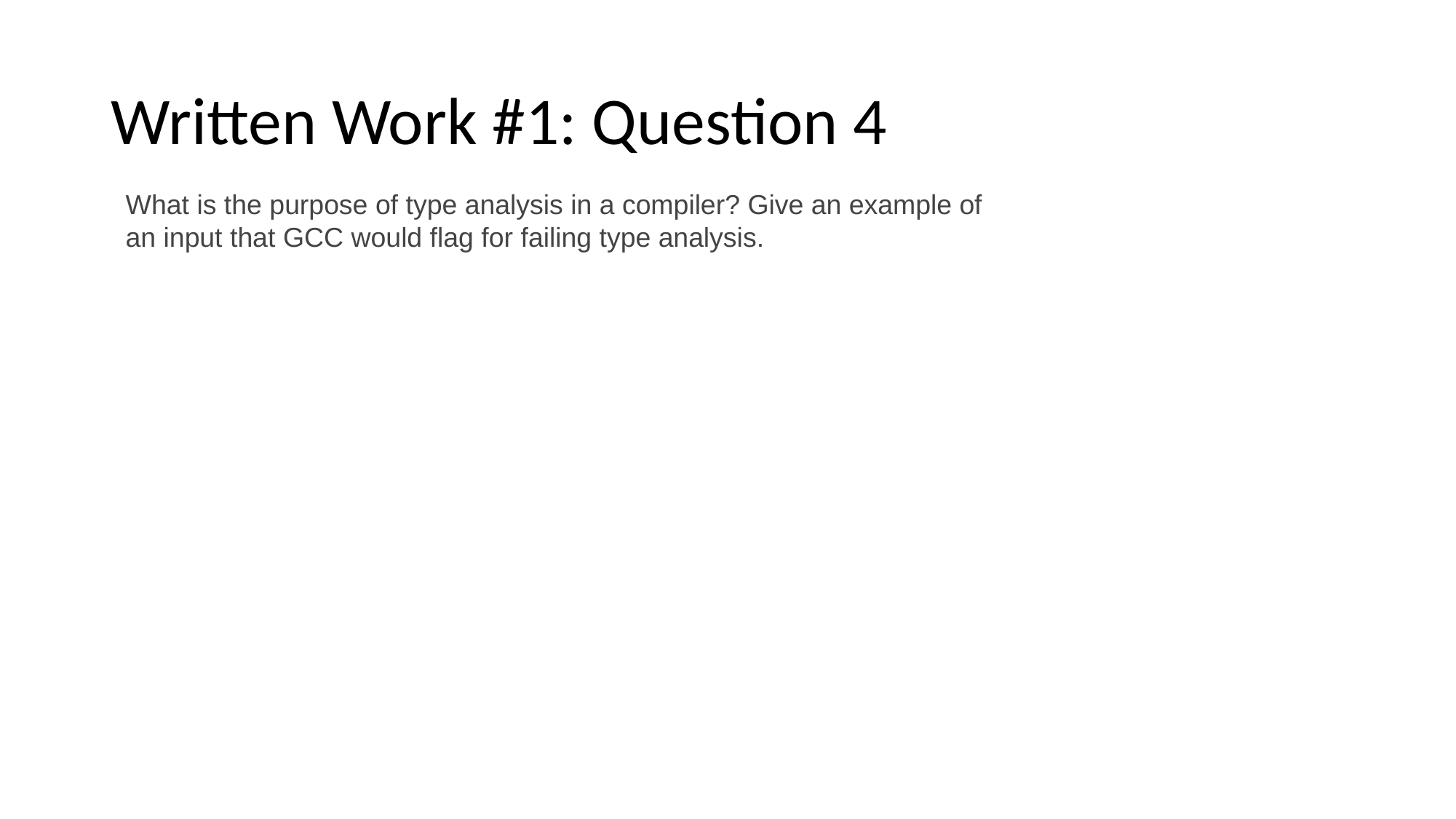

# Written Work #1: Question 4
What is the purpose of type analysis in a compiler? Give an example of an input that GCC would flag for failing type analysis.